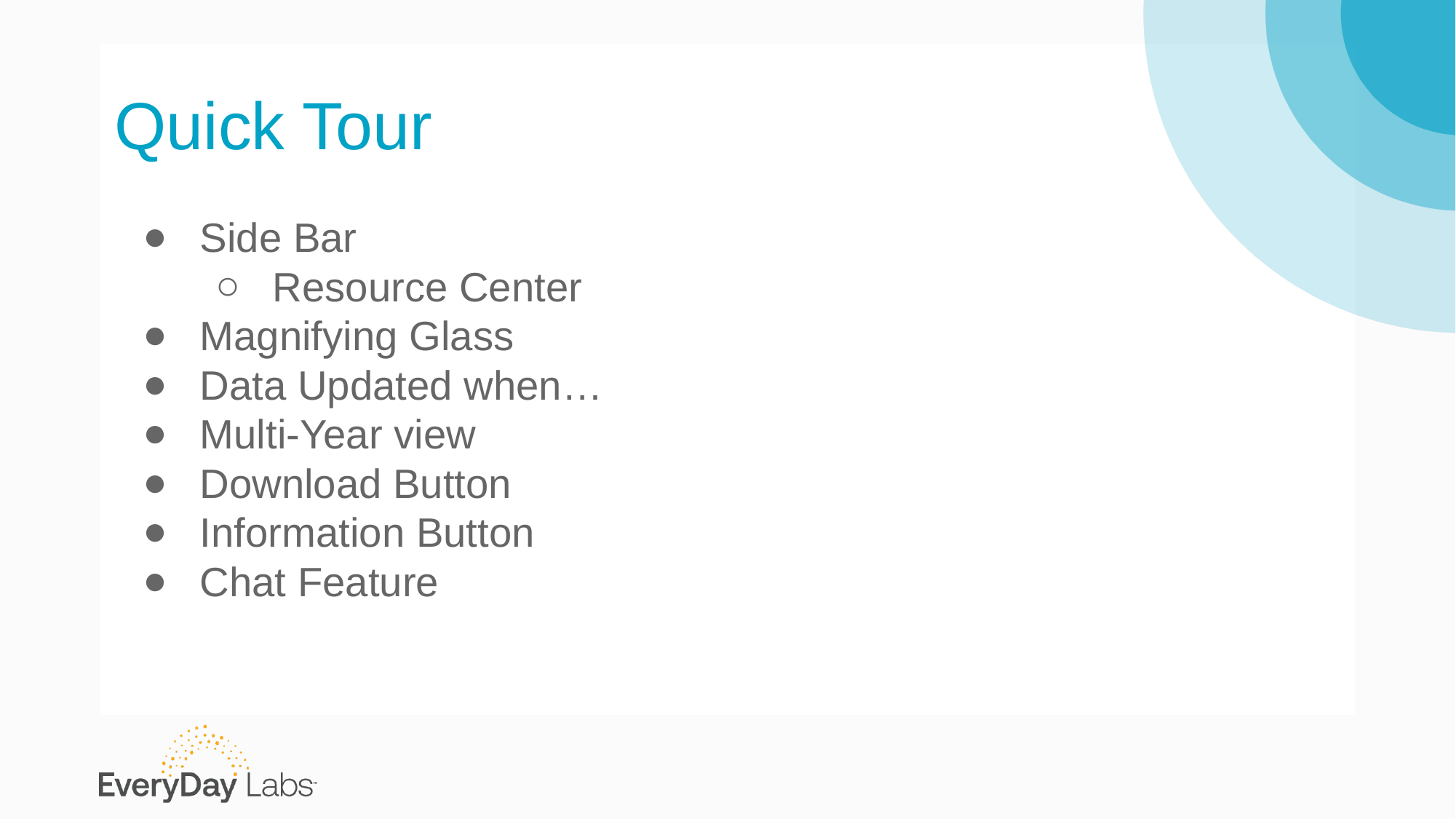

# Quick Tour
Side Bar
Resource Center
Magnifying Glass
Data Updated when…
Multi-Year view
Download Button
Information Button
Chat Feature